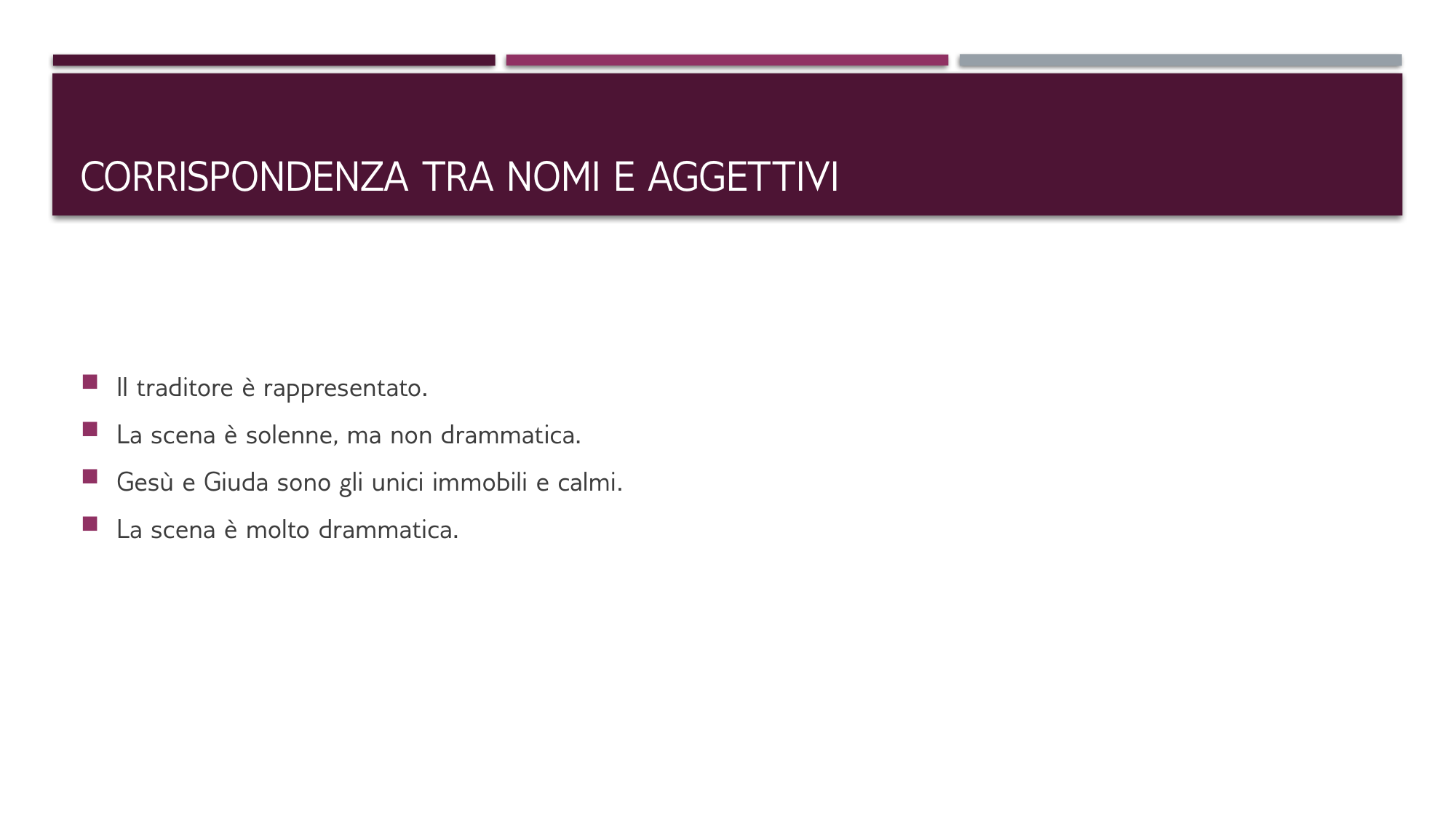

# corrispondenza tra nomi e aggettivi
Il traditore è rappresentato.
La scena è solenne, ma non drammatica.
Gesù e Giuda sono gli unici immobili e calmi.
La scena è molto drammatica.